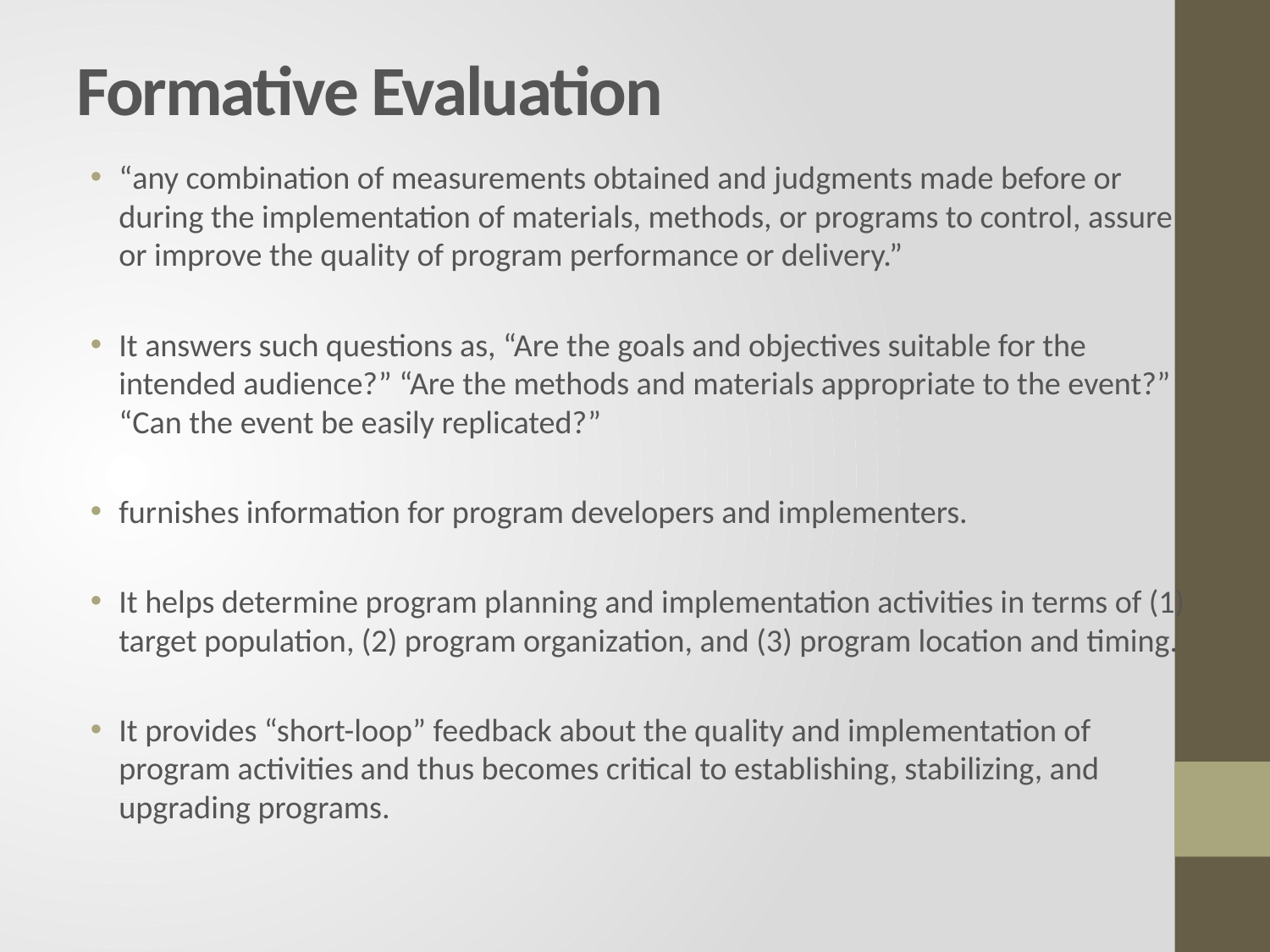

# Formative Evaluation

“any combination of measurements obtained and judgments made before or during the implementation of materials, methods, or programs to control, assure or improve the quality of program performance or delivery.”

It answers such questions as, “Are the goals and objectives suitable for the intended audience?” “Are the methods and materials appropriate to the event?” “Can the event be easily replicated?”

furnishes information for program developers and implementers.

It helps determine program planning and implementation activities in terms of (1) target population, (2) program organization, and (3) program location and timing.

It provides “short-loop” feedback about the quality and implementation of program activities and thus becomes critical to establishing, stabilizing, and upgrading programs.